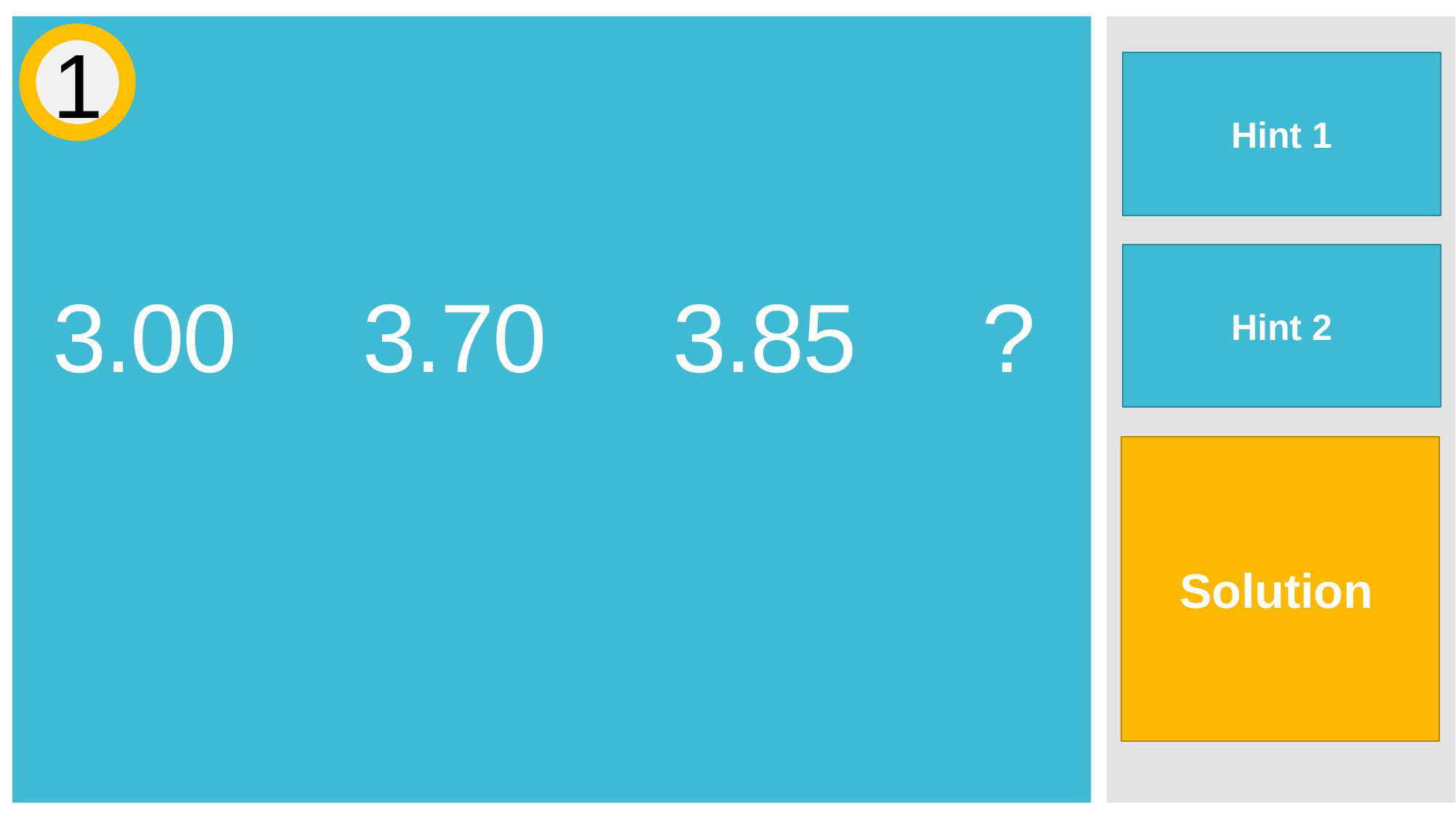

1
Add a £ sign in front of each value
Hint 1
# 3.00     3.70     3.85     ?
Hint 2
What coins are needed to make £3
Solution
£2 + £1 = £3.00
5op + 20p = 70p
10p + 5p = 15p
2p + 1 = 3p
£3.88